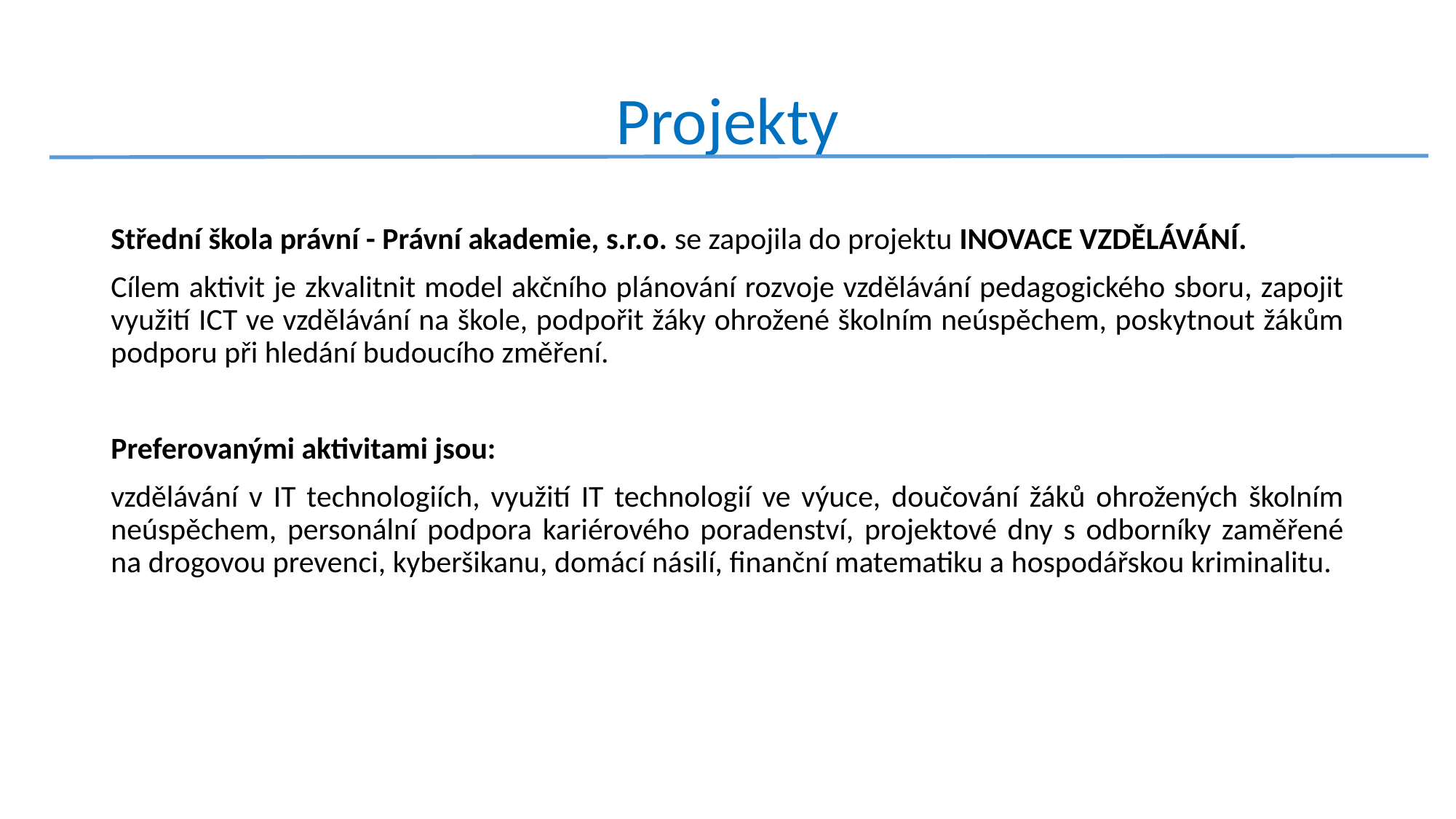

# Projekty
Střední škola právní - Právní akademie, s.r.o. se zapojila do projektu INOVACE VZDĚLÁVÁNÍ.
Cílem aktivit je zkvalitnit model akčního plánování rozvoje vzdělávání pedagogického sboru, zapojit využití ICT ve vzdělávání na škole, podpořit žáky ohrožené školním neúspěchem, poskytnout žákům podporu při hledání budoucího změření.

Preferovanými aktivitami jsou:
vzdělávání v IT technologiích, využití IT technologií ve výuce, doučování žáků ohrožených školním neúspěchem, personální podpora kariérového poradenství, projektové dny s odborníky zaměřené na drogovou prevenci, kyberšikanu, domácí násilí, finanční matematiku a hospodářskou kriminalitu.